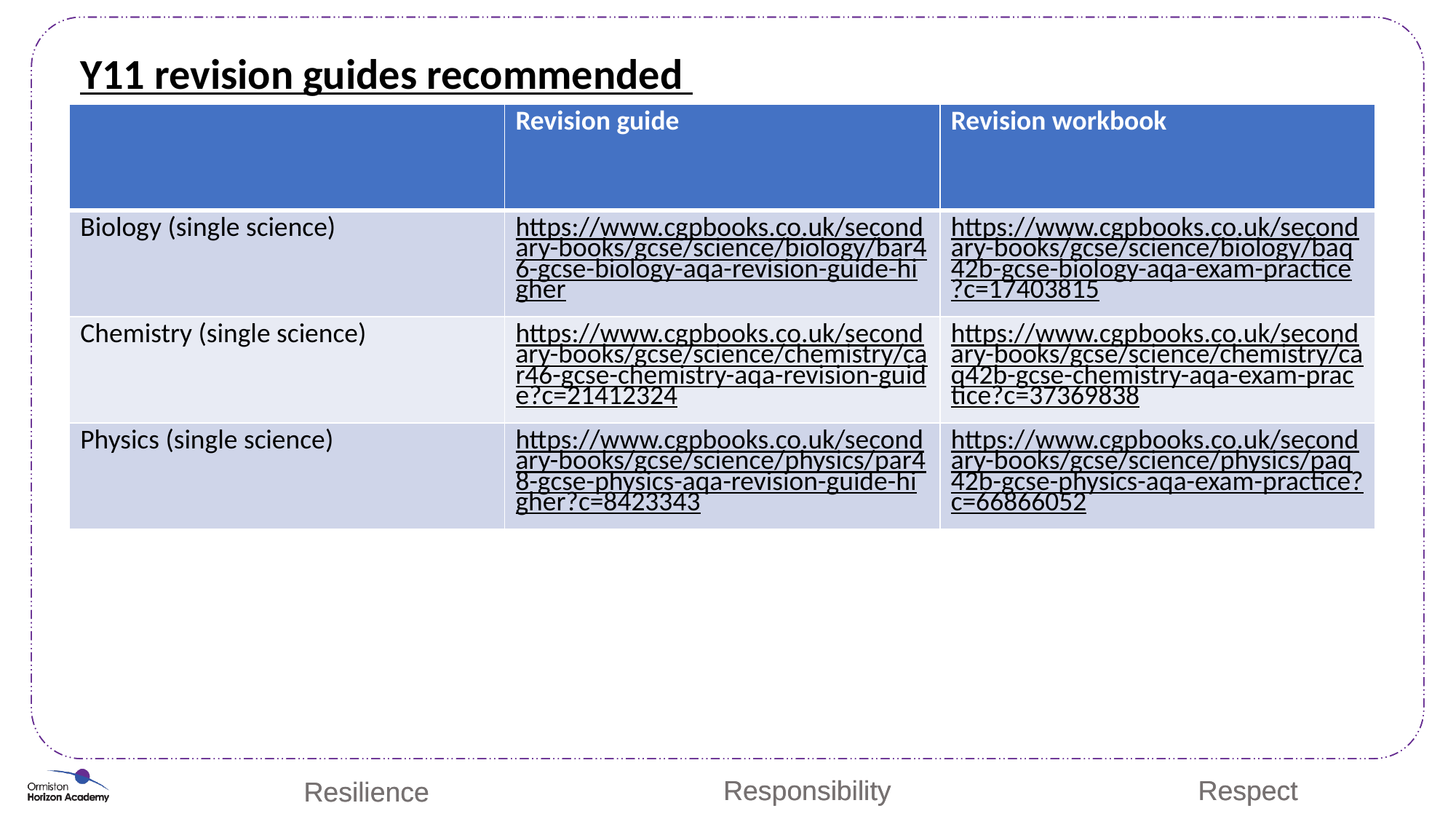

Y11 revision guides recommended
|  | Revision guide | Revision workbook |
| --- | --- | --- |
| Biology (single science) | https://www.cgpbooks.co.uk/secondary-books/gcse/science/biology/bar46-gcse-biology-aqa-revision-guide-higher | https://www.cgpbooks.co.uk/secondary-books/gcse/science/biology/baq42b-gcse-biology-aqa-exam-practice?c=17403815 |
| Chemistry (single science) | https://www.cgpbooks.co.uk/secondary-books/gcse/science/chemistry/car46-gcse-chemistry-aqa-revision-guide?c=21412324 | https://www.cgpbooks.co.uk/secondary-books/gcse/science/chemistry/caq42b-gcse-chemistry-aqa-exam-practice?c=37369838 |
| Physics (single science) | https://www.cgpbooks.co.uk/secondary-books/gcse/science/physics/par48-gcse-physics-aqa-revision-guide-higher?c=8423343 | https://www.cgpbooks.co.uk/secondary-books/gcse/science/physics/paq42b-gcse-physics-aqa-exam-practice?c=66866052 |